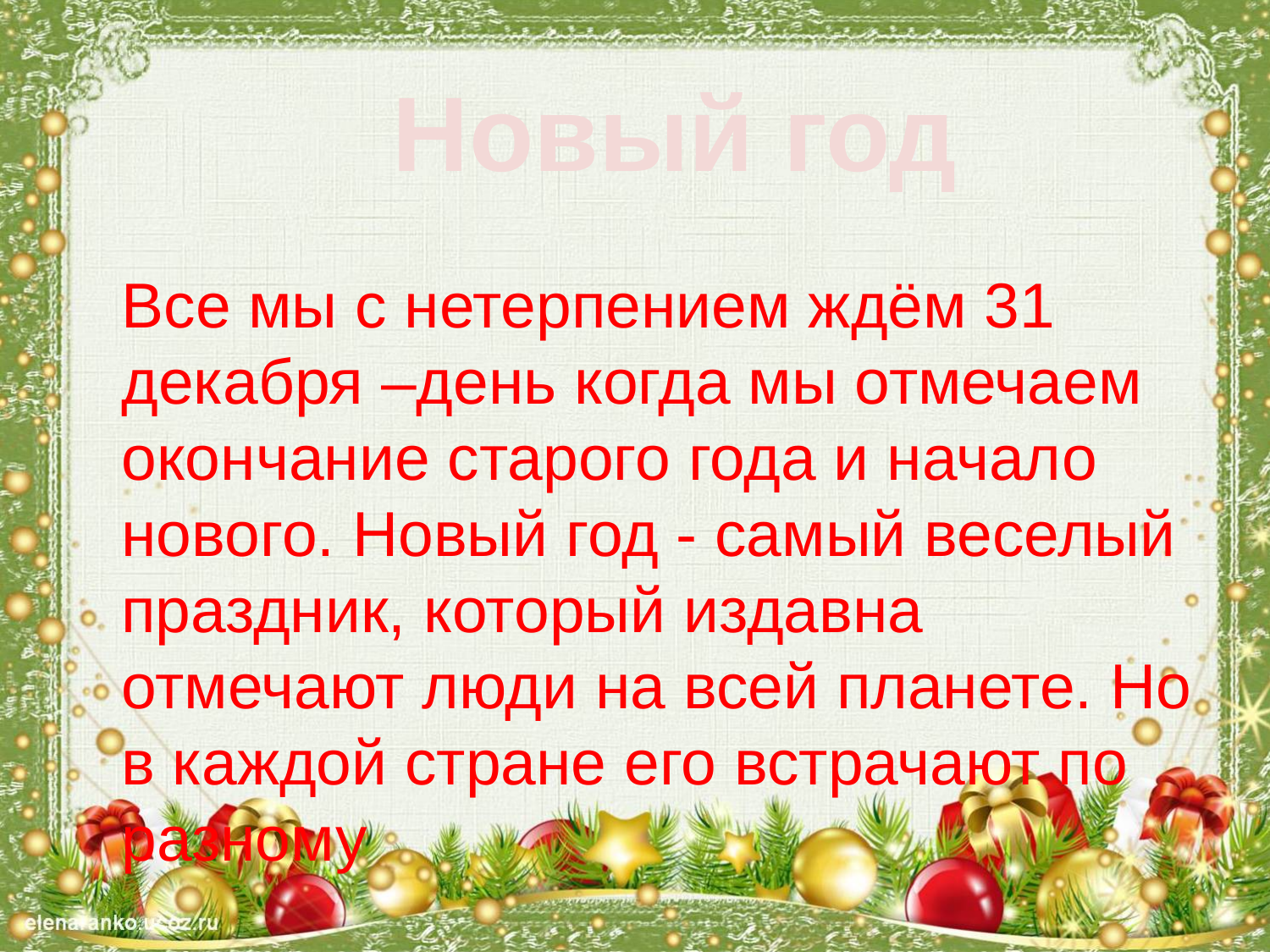

Новый год
Все мы с нетерпением ждём 31 декабря –день когда мы отмечаем окончание старого года и начало нового. Новый год - самый веселый праздник, который издавна отмечают люди на всей планете. Но в каждой стране его встрачают по разному